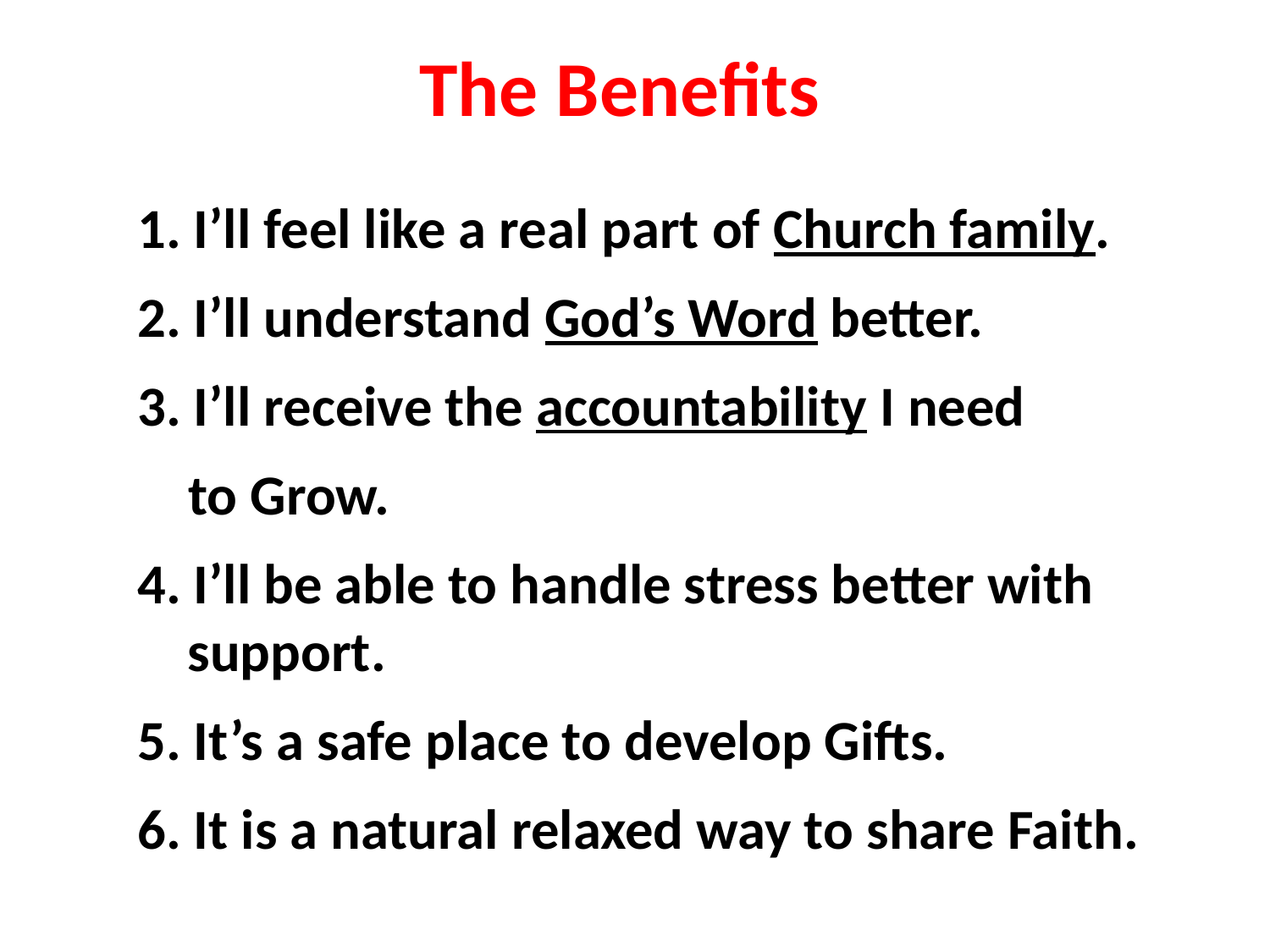

The Benefits
1. I’ll feel like a real part of Church family.
2. I’ll understand God’s Word better.
3. I’ll receive the accountability I need
    to Grow.
4. I’ll be able to handle stress better with support.
5. It’s a safe place to develop Gifts.
6. It is a natural relaxed way to share Faith.